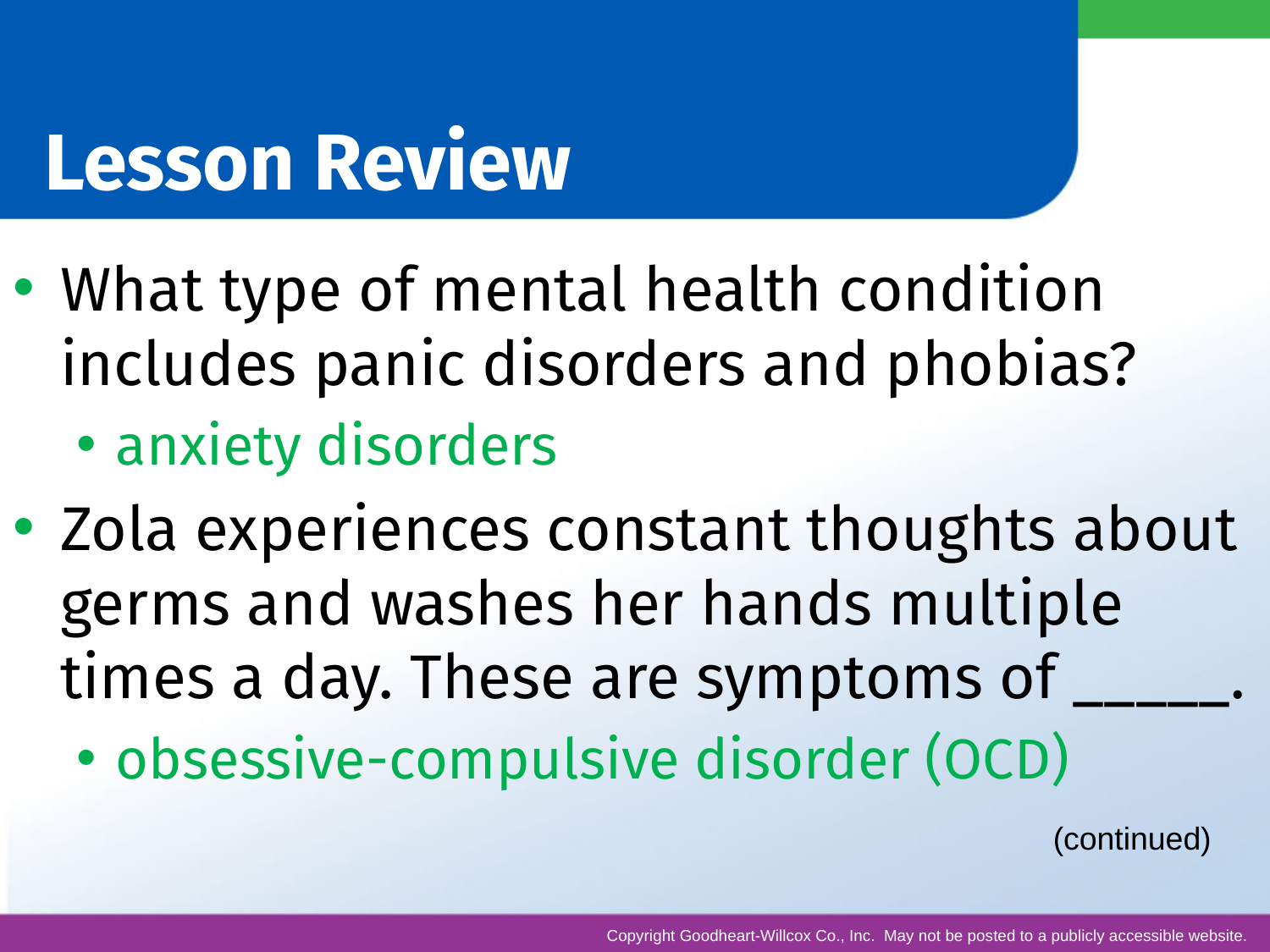

# Lesson Review
What type of mental health condition includes panic disorders and phobias?
anxiety disorders
Zola experiences constant thoughts about germs and washes her hands multiple times a day. These are symptoms of _____.
obsessive-compulsive disorder (OCD)
(continued)